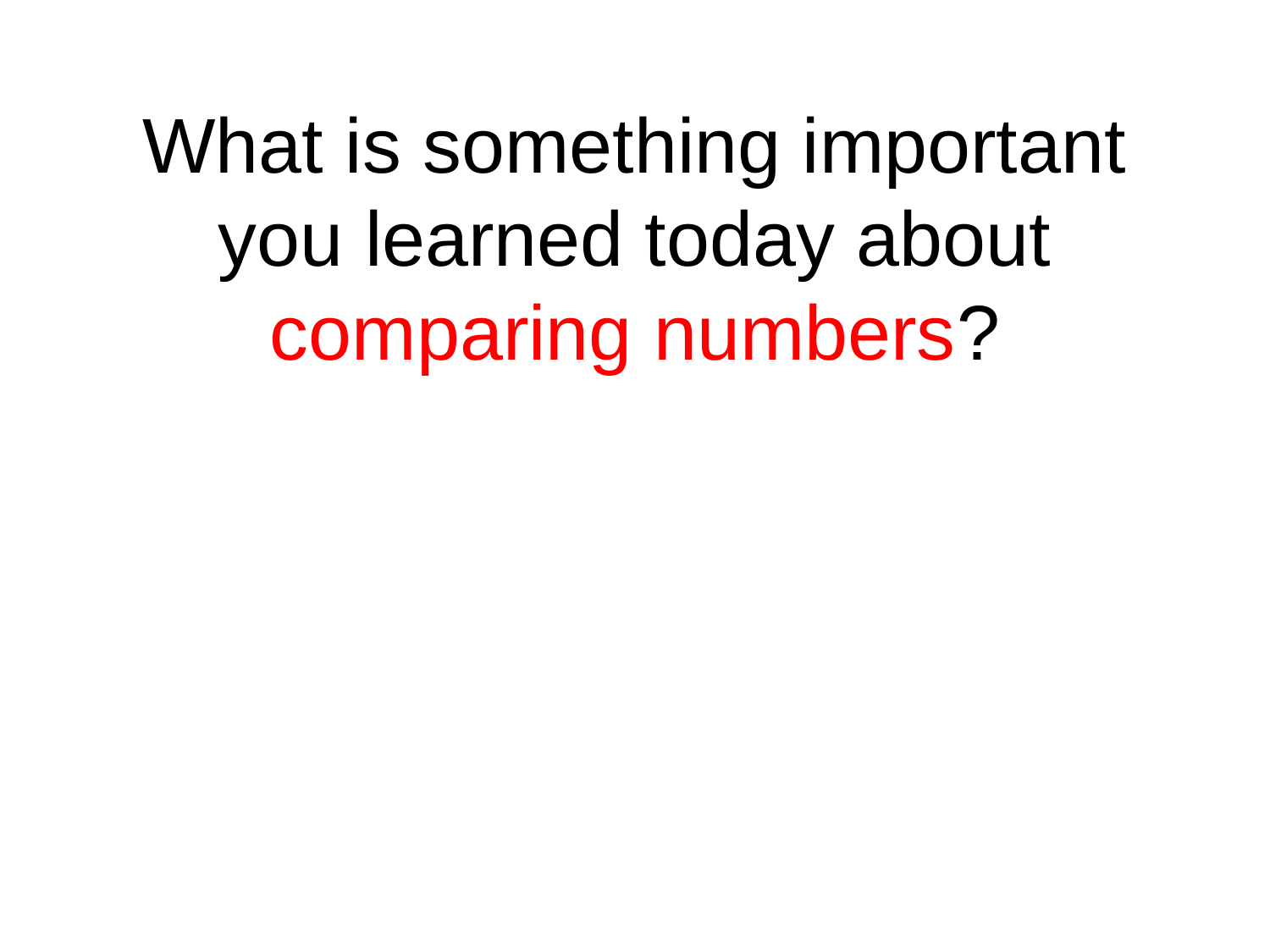

# What is something important you learned today about comparing numbers?